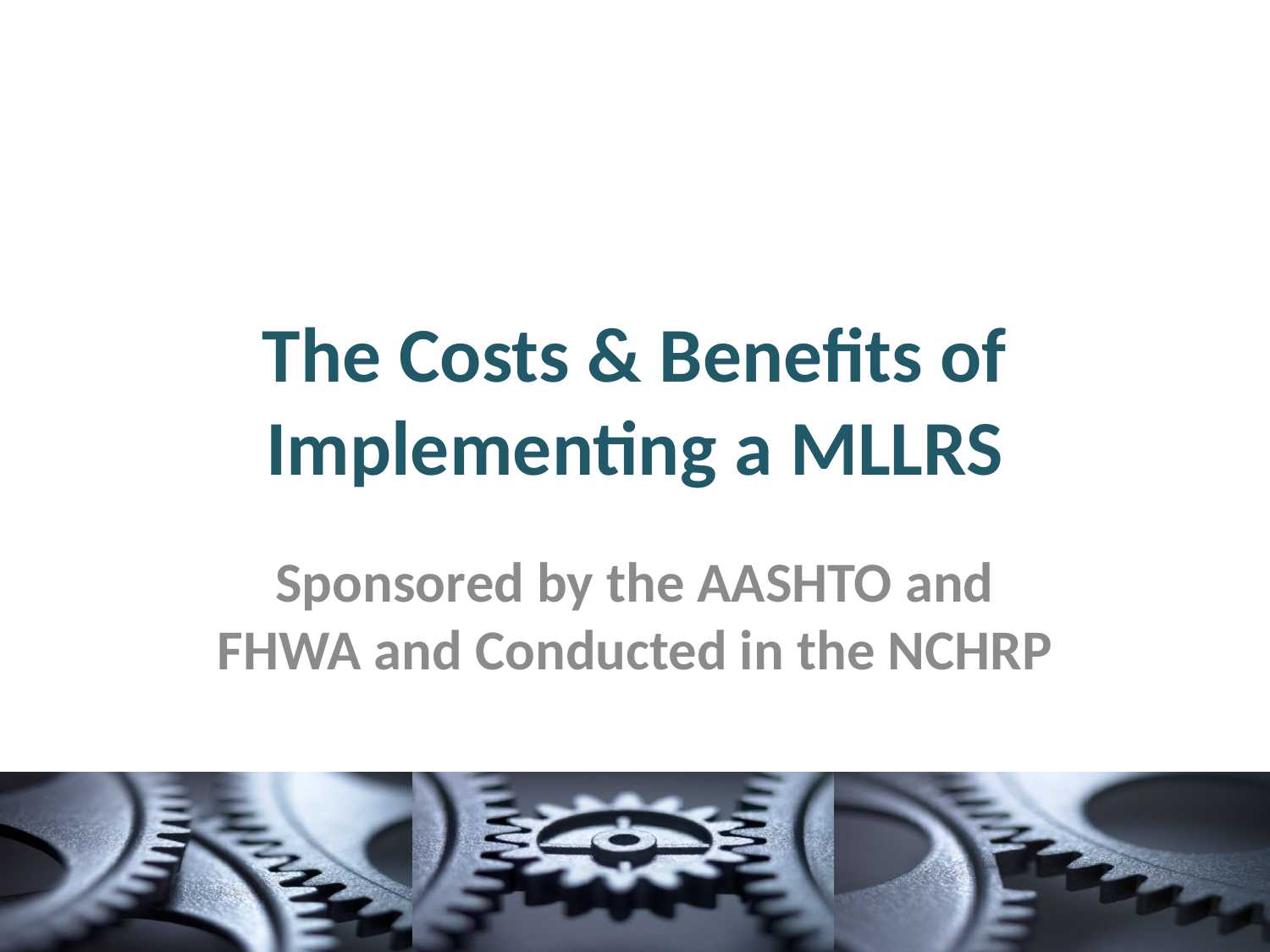

# The Costs & Benefits of Implementing a MLLRS
Sponsored by the AASHTO and FHWA and Conducted in the NCHRP